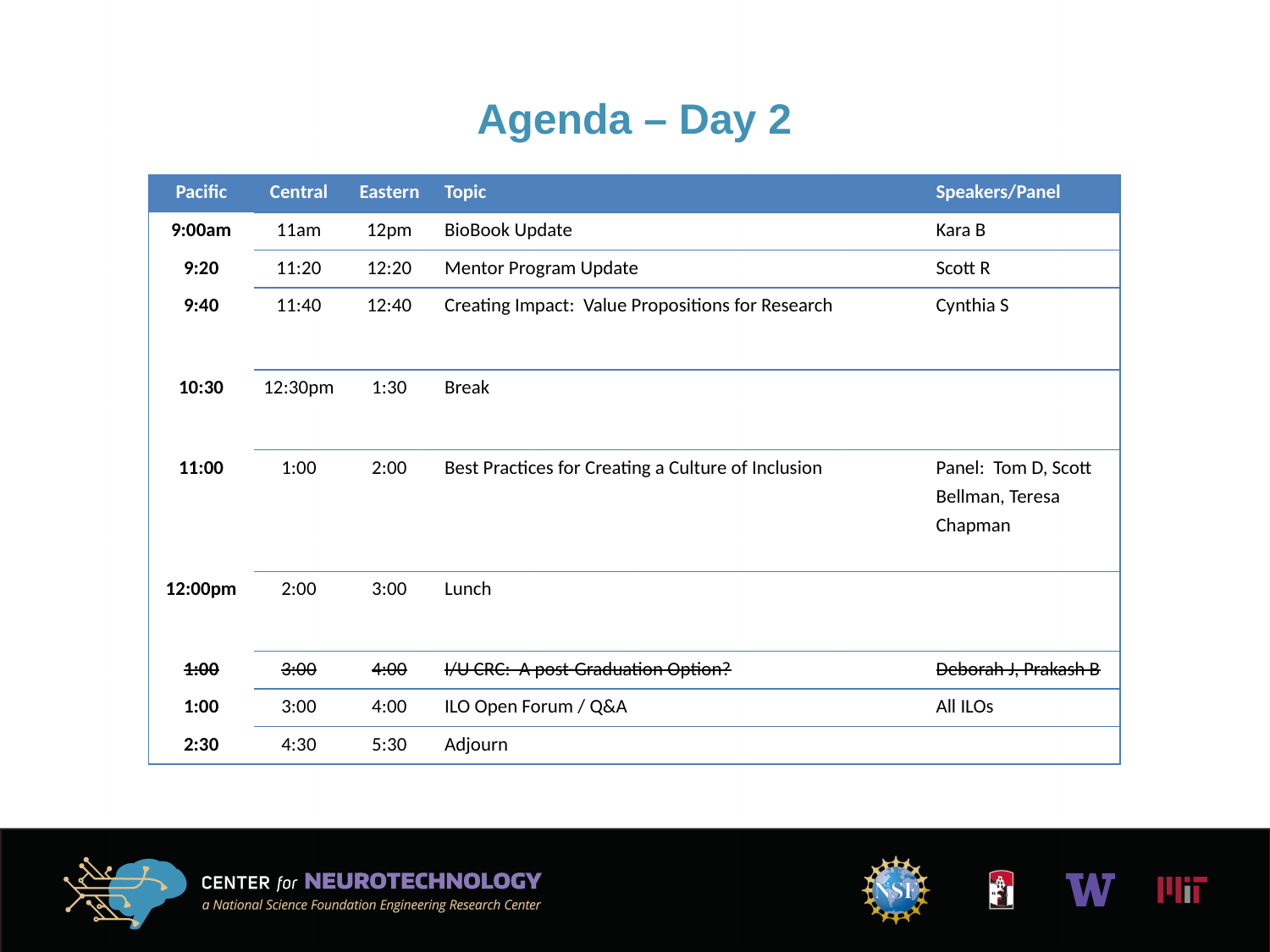

Agenda – Day 2
| Pacific | Central | Eastern | Topic | Speakers/Panel |
| --- | --- | --- | --- | --- |
| 9:00am | 11am | 12pm | BioBook Update | Kara B |
| 9:20 | 11:20 | 12:20 | Mentor Program Update | Scott R |
| 9:40 | 11:40 | 12:40 | Creating Impact: Value Propositions for Research | Cynthia S |
| 10:30 | 12:30pm | 1:30 | Break |  |
| 11:00 | 1:00 | 2:00 | Best Practices for Creating a Culture of Inclusion | Panel: Tom D, Scott Bellman, Teresa Chapman |
| 12:00pm | 2:00 | 3:00 | Lunch |  |
| 1:00 | 3:00 | 4:00 | I/U CRC: A post-Graduation Option? | Deborah J, Prakash B |
| 1:00 | 3:00 | 4:00 | ILO Open Forum / Q&A | All ILOs |
| 2:30 | 4:30 | 5:30 | Adjourn |  |